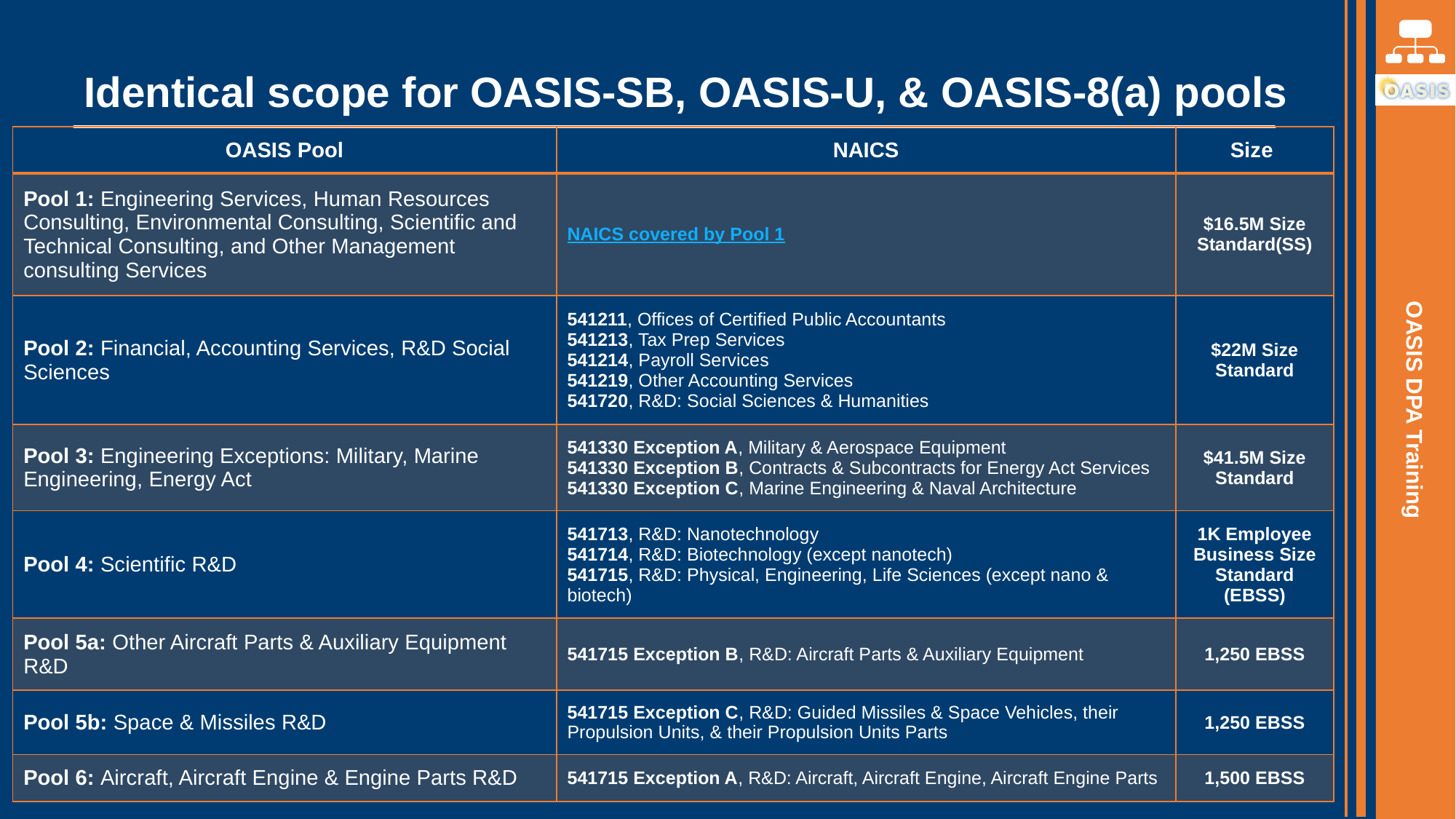

# Identical scope for OASIS-SB, OASIS-U, & OASIS-8(a) pools
| OASIS Pool | NAICS | Size |
| --- | --- | --- |
| Pool 1: Engineering Services, Human Resources Consulting, Environmental Consulting, Scientific and Technical Consulting, and Other Management consulting Services | NAICS covered by Pool 1 | $16.5M Size Standard(SS) |
| Pool 2: Financial, Accounting Services, R&D Social Sciences | 541211, Offices of Certified Public Accountants 541213, Tax Prep Services 541214, Payroll Services 541219, Other Accounting Services 541720, R&D: Social Sciences & Humanities | $22M Size Standard |
| Pool 3: Engineering Exceptions: Military, Marine Engineering, Energy Act | 541330 Exception A, Military & Aerospace Equipment 541330 Exception B, Contracts & Subcontracts for Energy Act Services 541330 Exception C, Marine Engineering & Naval Architecture | $41.5M Size Standard |
| Pool 4: Scientific R&D | 541713, R&D: Nanotechnology 541714, R&D: Biotechnology (except nanotech) 541715, R&D: Physical, Engineering, Life Sciences (except nano & biotech) | 1K Employee Business Size Standard (EBSS) |
| Pool 5a: Other Aircraft Parts & Auxiliary Equipment R&D | 541715 Exception B, R&D: Aircraft Parts & Auxiliary Equipment | 1,250 EBSS |
| Pool 5b: Space & Missiles R&D | 541715 Exception C, R&D: Guided Missiles & Space Vehicles, their Propulsion Units, & their Propulsion Units Parts | 1,250 EBSS |
| Pool 6: Aircraft, Aircraft Engine & Engine Parts R&D | 541715 Exception A, R&D: Aircraft, Aircraft Engine, Aircraft Engine Parts | 1,500 EBSS |